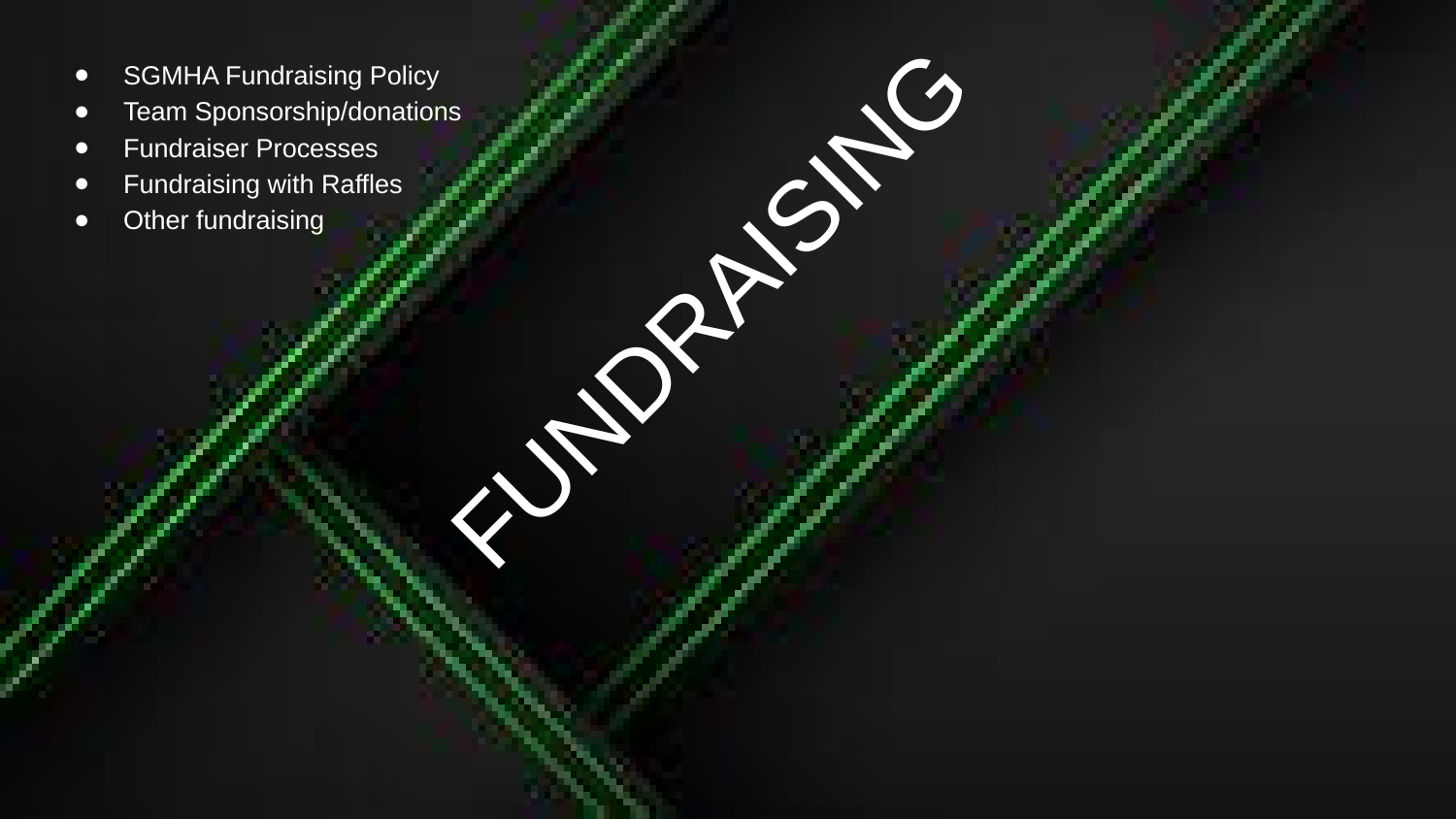

SGMHA Fundraising Policy
Team Sponsorship/donations
Fundraiser Processes
Fundraising with Raffles
Other fundraising
# FUNDRAISING